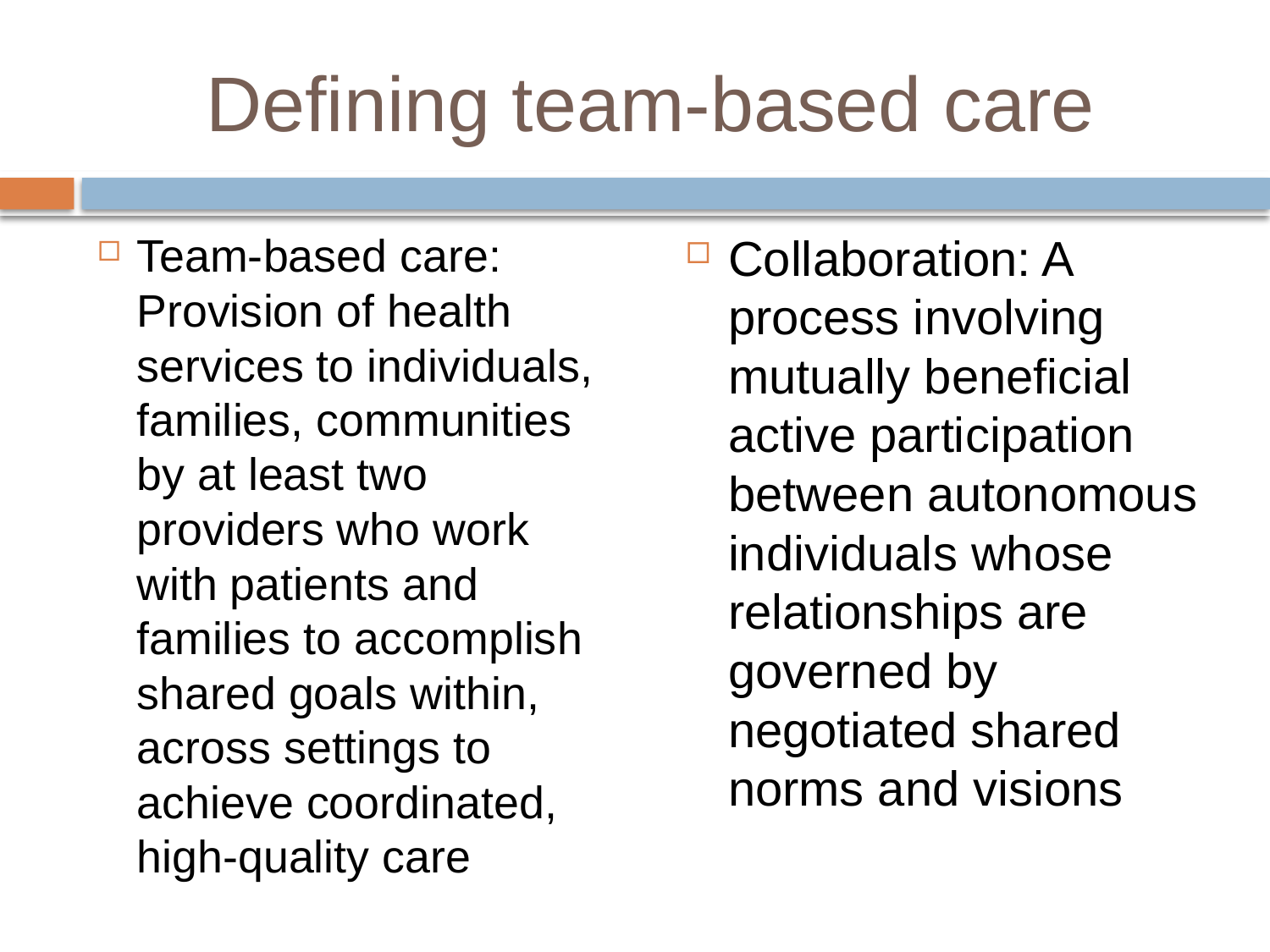

# Defining team-based care
Team-based care: Provision of health services to individuals, families, communities by at least two providers who work with patients and families to accomplish shared goals within, across settings to achieve coordinated, high-quality care

Collaboration: A process involving mutually beneficial active participation between autonomous individuals whose relationships are governed by negotiated shared norms and visions